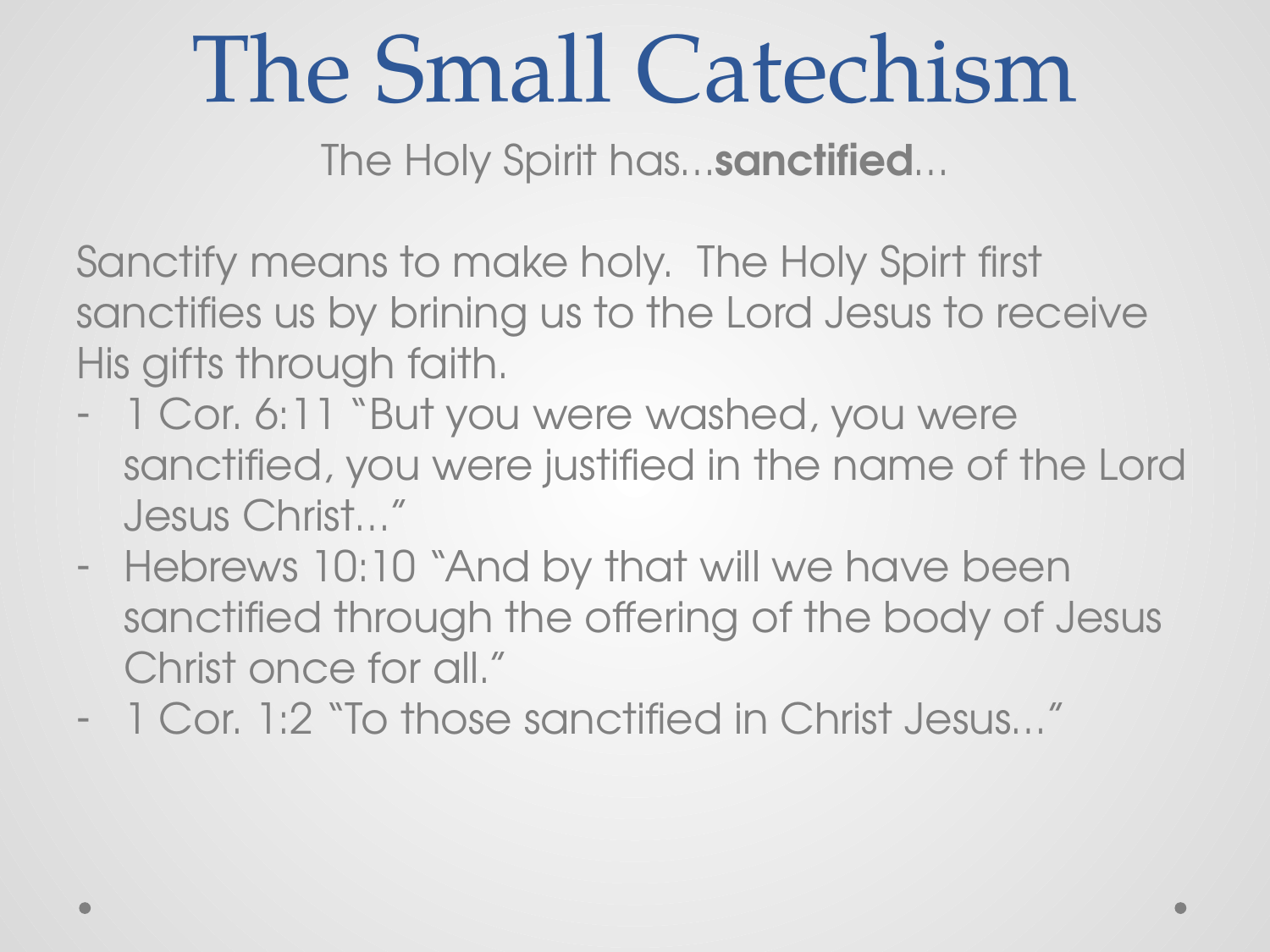

# The Small Catechism
The Holy Spirit has…sanctified…

Sanctify means to make holy.  The Holy Spirt first sanctifies us by brining us to the Lord Jesus to receive His gifts through faith.
1 Cor. 6:11 “But you were washed, you were sanctified, you were justified in the name of the Lord Jesus Christ…”
Hebrews 10:10 “And by that will we have been sanctified through the offering of the body of Jesus Christ once for all.”
1 Cor. 1:2 “To those sanctified in Christ Jesus…”